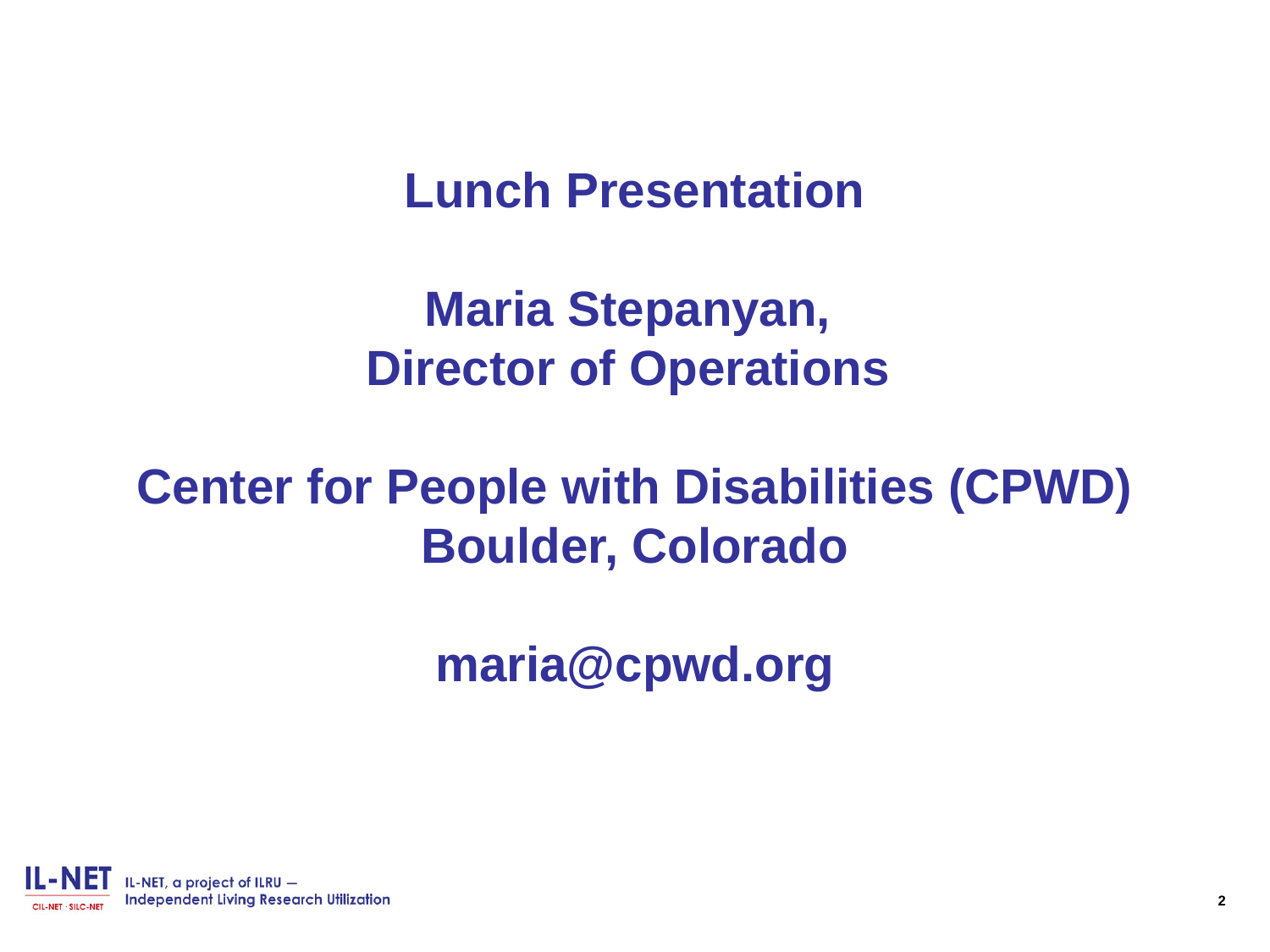

# Lunch Presentation Maria Stepanyan, Director of Operations Center for People with Disabilities (CPWD) Boulder, Colorado maria@cpwd.org